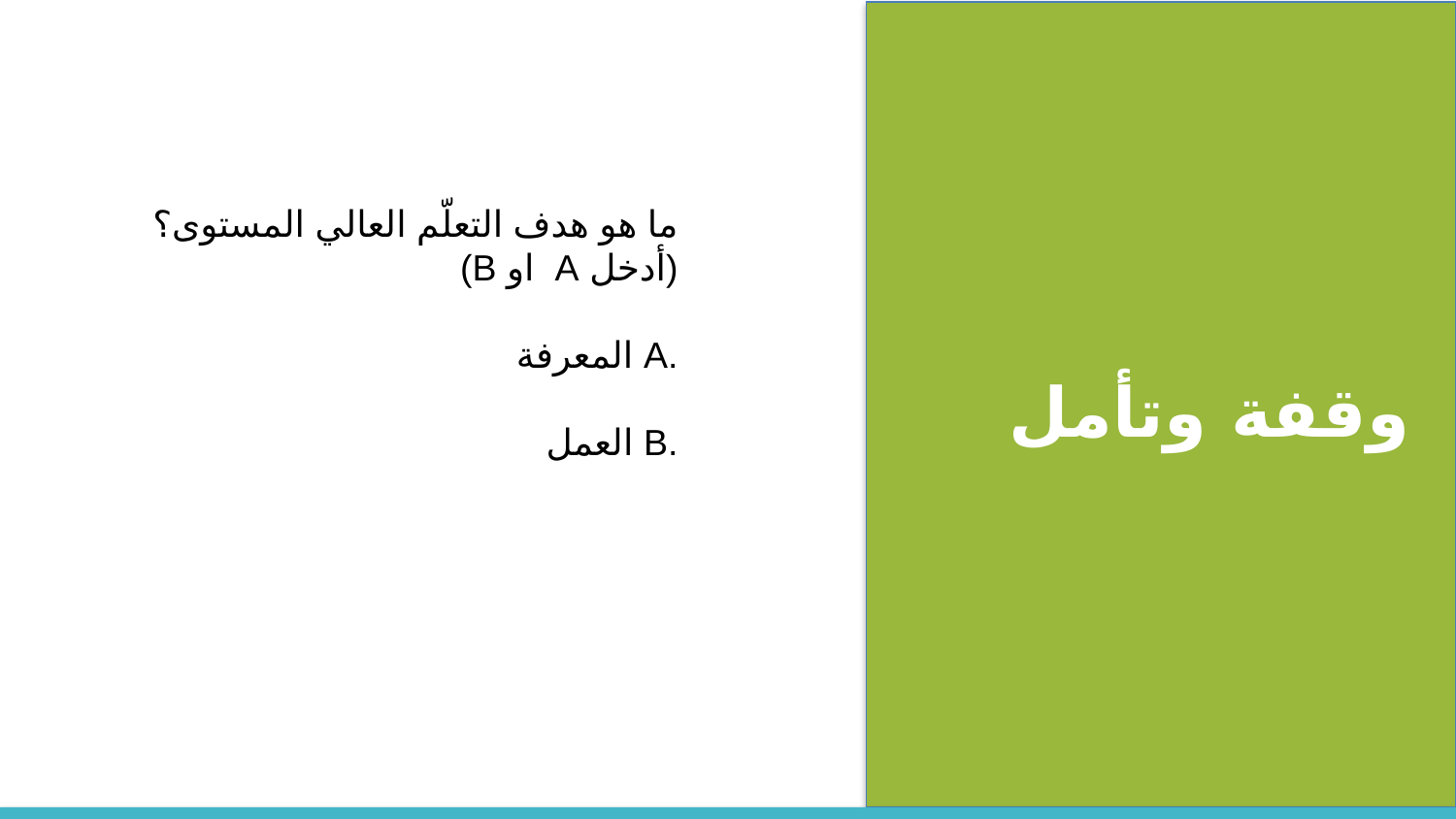

ما هو هدف التعلّم العالي المستوى؟
(أدخل A  او B)

.A المعرفة

.B العمل
وقفة وتأمل